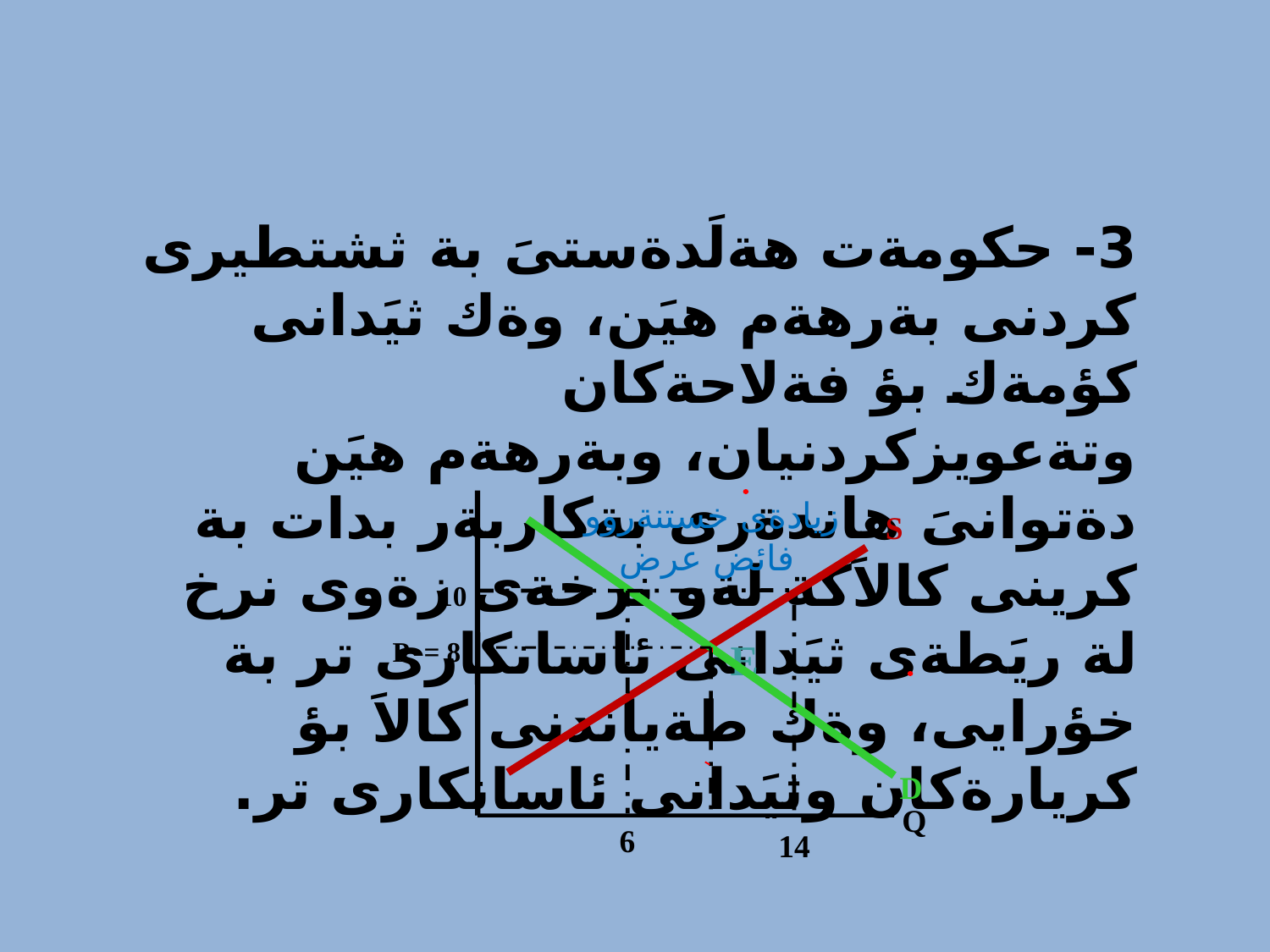

3- حكومةت هةلَدةستىَ بة ثشتطيرى كردنى بةرهةم هيَن، وةك ثيَدانى كؤمةك بؤ فةلاحةكان وتةعويزكردنيان، وبةرهةم هيَن دةتوانىَ هاندةرى بةكاربةر بدات بة كرينى كالاَكة لةو نرخةى زةوى نرخ لة ريَطةى ثيَدانى ئاسانكارى تر بة خؤرايى، وةك طةياندنى كالاَ بؤ كريارةكان وثيَدانى ئاسانكارى تر.

زيادةى خستنةروو
فائض عرض

S

10

E

D

Q

Pe = 8
6
14